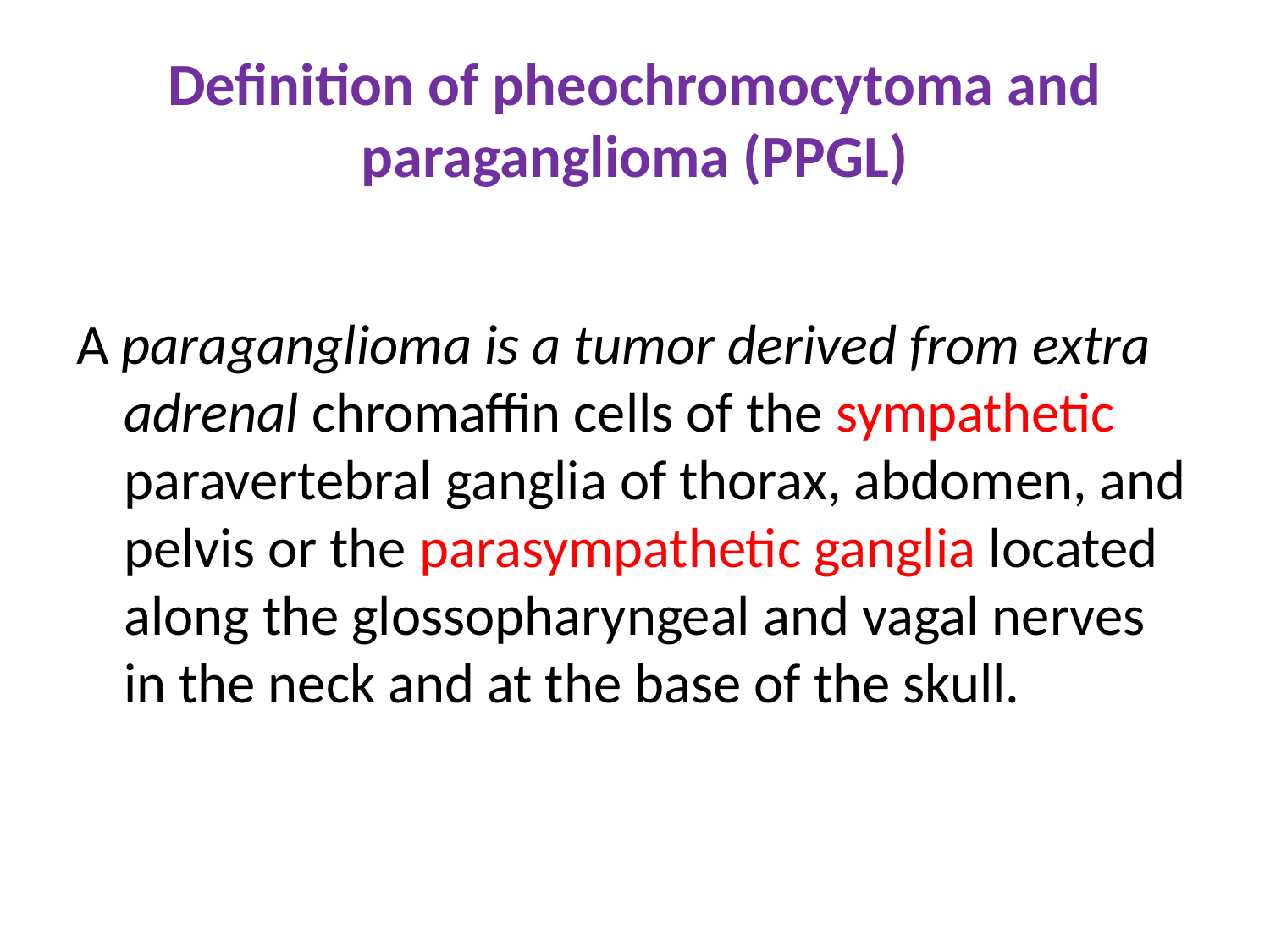

# Definition of pheochromocytoma and paraganglioma (PPGL)

A paraganglioma is a tumor derived from extra adrenal chromaffin cells of the sympathetic paravertebral ganglia of thorax, abdomen, and pelvis or the parasympathetic ganglia located along the glossopharyngeal and vagal nerves in the neck and at the base of the skull.